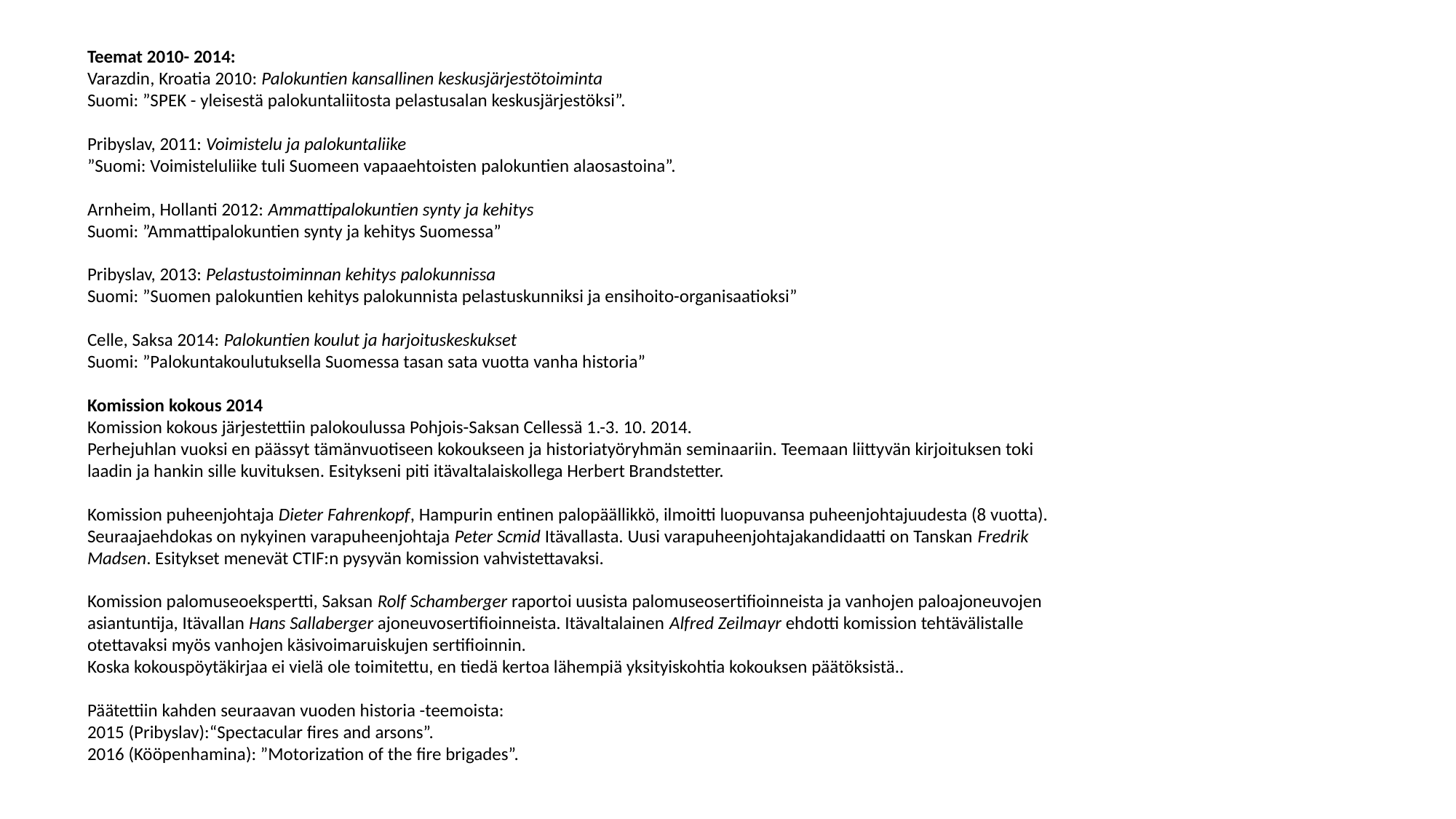

Teemat 2010- 2014:
Varazdin, Kroatia 2010: Palokuntien kansallinen keskusjärjestötoiminta
Suomi: ”SPEK - yleisestä palokuntaliitosta pelastusalan keskusjärjestöksi”.

Pribyslav, 2011: Voimistelu ja palokuntaliike
”Suomi: Voimisteluliike tuli Suomeen vapaaehtoisten palokuntien alaosastoina”.

Arnheim, Hollanti 2012: Ammattipalokuntien synty ja kehitys
Suomi: ”Ammattipalokuntien synty ja kehitys Suomessa”

Pribyslav, 2013: Pelastustoiminnan kehitys palokunnissa
Suomi: ”Suomen palokuntien kehitys palokunnista pelastuskunniksi ja ensihoito-organisaatioksi”

Celle, Saksa 2014: Palokuntien koulut ja harjoituskeskukset
Suomi: ”Palokuntakoulutuksella Suomessa tasan sata vuotta vanha historia”

Komission kokous 2014
Komission kokous järjestettiin palokoulussa Pohjois-Saksan Cellessä 1.-3. 10. 2014.
Perhejuhlan vuoksi en päässyt tämänvuotiseen kokoukseen ja historiatyöryhmän seminaariin. Teemaan liittyvän kirjoituksen toki laadin ja hankin sille kuvituksen. Esitykseni piti itävaltalaiskollega Herbert Brandstetter.

Komission puheenjohtaja Dieter Fahrenkopf, Hampurin entinen palopäällikkö, ilmoitti luopuvansa puheenjohtajuudesta (8 vuotta). Seuraajaehdokas on nykyinen varapuheenjohtaja Peter Scmid Itävallasta. Uusi varapuheenjohtajakandidaatti on Tanskan Fredrik Madsen. Esitykset menevät CTIF:n pysyvän komission vahvistettavaksi.

Komission palomuseoekspertti, Saksan Rolf Schamberger raportoi uusista palomuseosertifioinneista ja vanhojen paloajoneuvojen asiantuntija, Itävallan Hans Sallaberger ajoneuvosertifioinneista. Itävaltalainen Alfred Zeilmayr ehdotti komission tehtävälistalle otettavaksi myös vanhojen käsivoimaruiskujen sertifioinnin.
Koska kokouspöytäkirjaa ei vielä ole toimitettu, en tiedä kertoa lähempiä yksityiskohtia kokouksen päätöksistä..

Päätettiin kahden seuraavan vuoden historia -teemoista:
2015 (Pribyslav):“Spectacular fires and arsons”.
2016 (Kööpenhamina): ”Motorization of the fire brigades”.